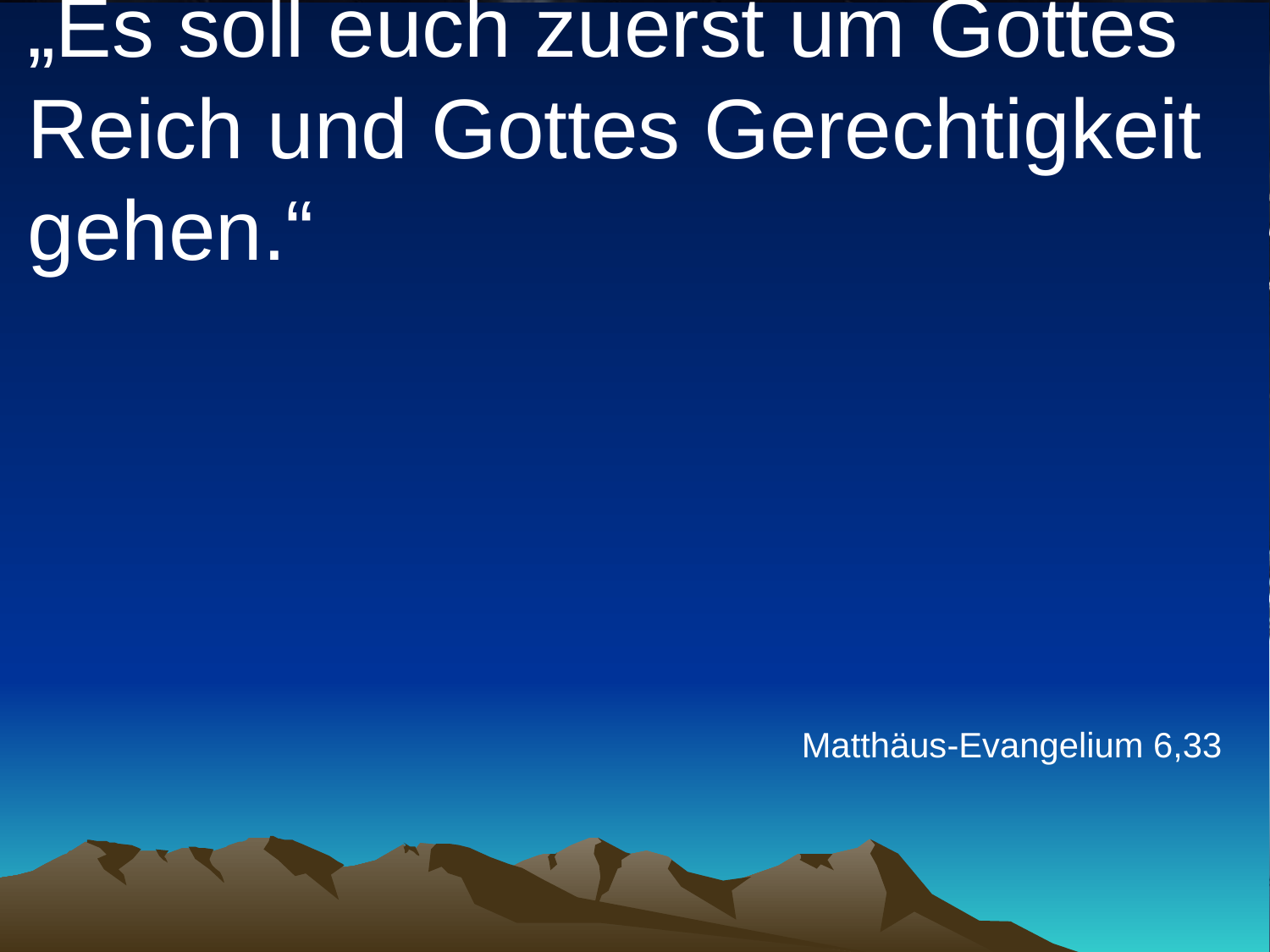

# „Es soll euch zuerst um Gottes Reich und Gottes Gerechtigkeit gehen.“
Matthäus-Evangelium 6,33